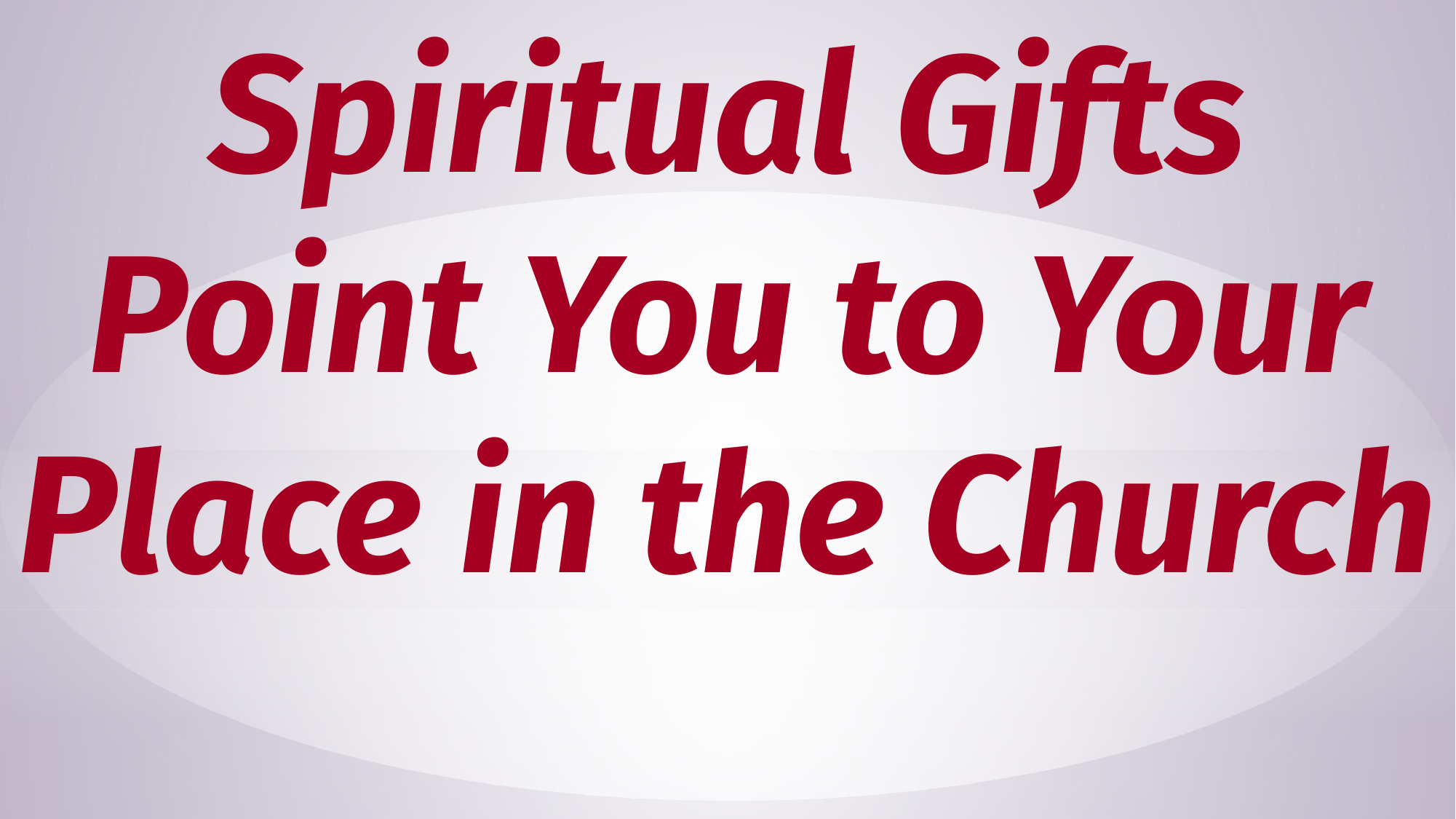

# Spiritual Gifts Point You to Your Place in the Church